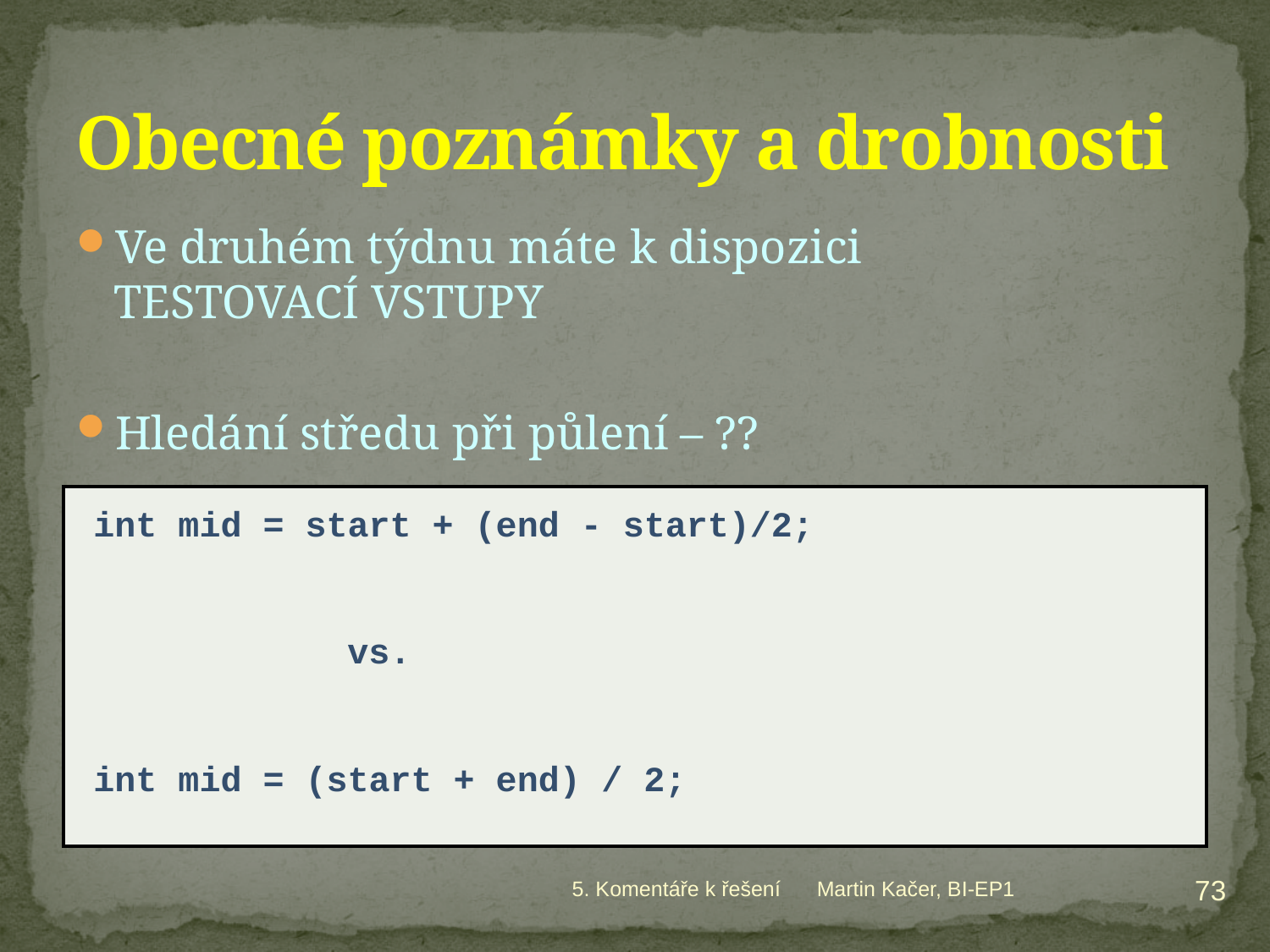

# Obecné poznámky a drobnosti
Ve druhém týdnu máte k dispozici
TESTOVACÍ VSTUPY

Hledání středu při půlení – ??
int mid = start + (end - start)/2;

		vs.

int mid = (start + end) / 2;

73
5. Komentáře k řešení
Martin Kačer, BI-EP1